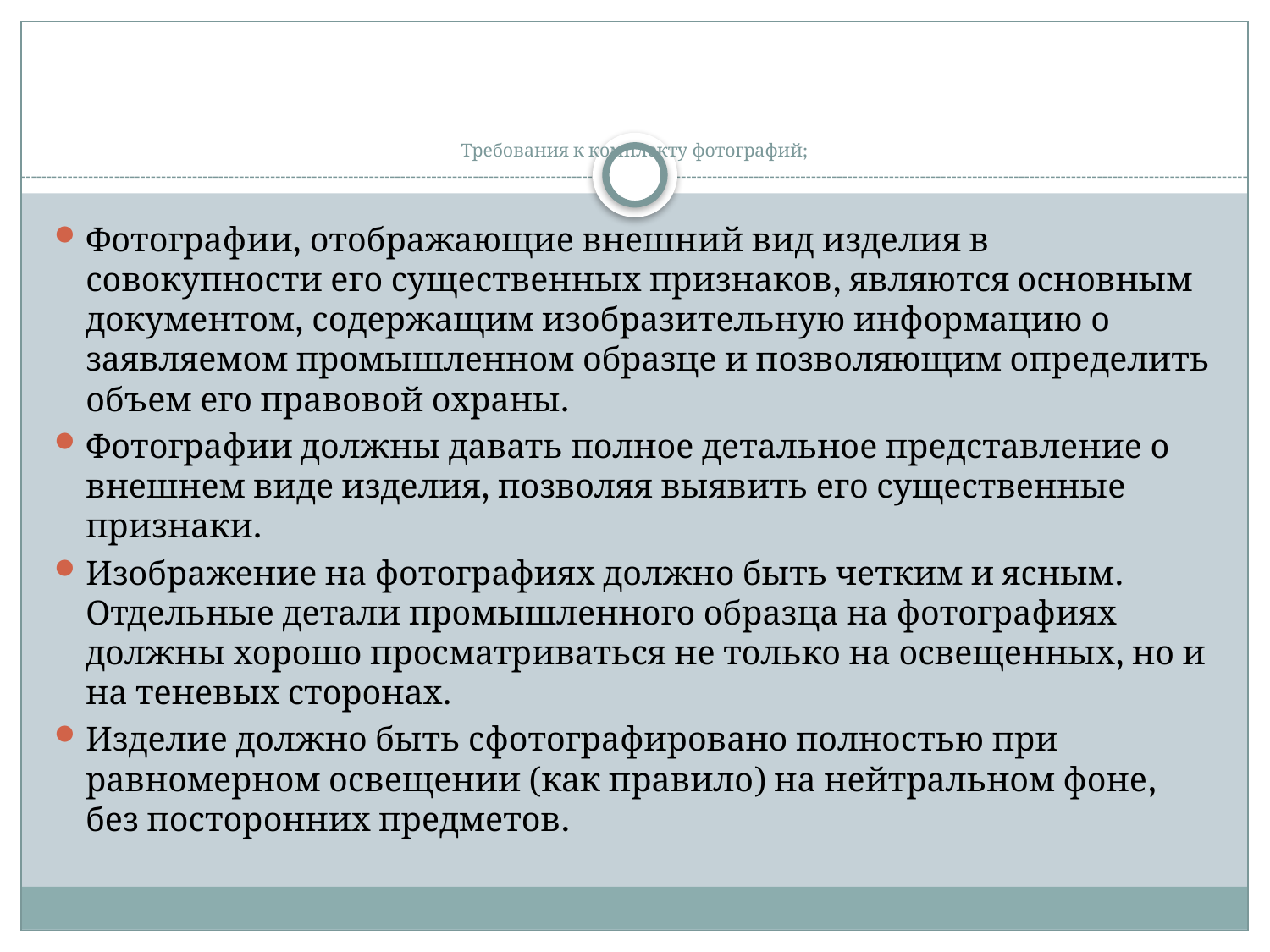

# Требования к комплекту фотографий;
Фотографии, отображающие внешний вид изделия в совокупности его существенных признаков, являются основным документом, содержащим изобразительную информацию о заявляемом промышленном образце и позволяющим определить объем его правовой охраны.
Фотографии должны давать полное детальное представление о внешнем виде изделия, позволяя выявить его существенные признаки.
Изображение на фотографиях должно быть четким и ясным. Отдельные детали промышленного образца на фотографиях должны хорошо просматриваться не только на освещенных, но и на теневых сторонах.
Изделие должно быть сфотографировано полностью при равномерном освещении (как правило) на нейтральном фоне, без посторонних предметов.